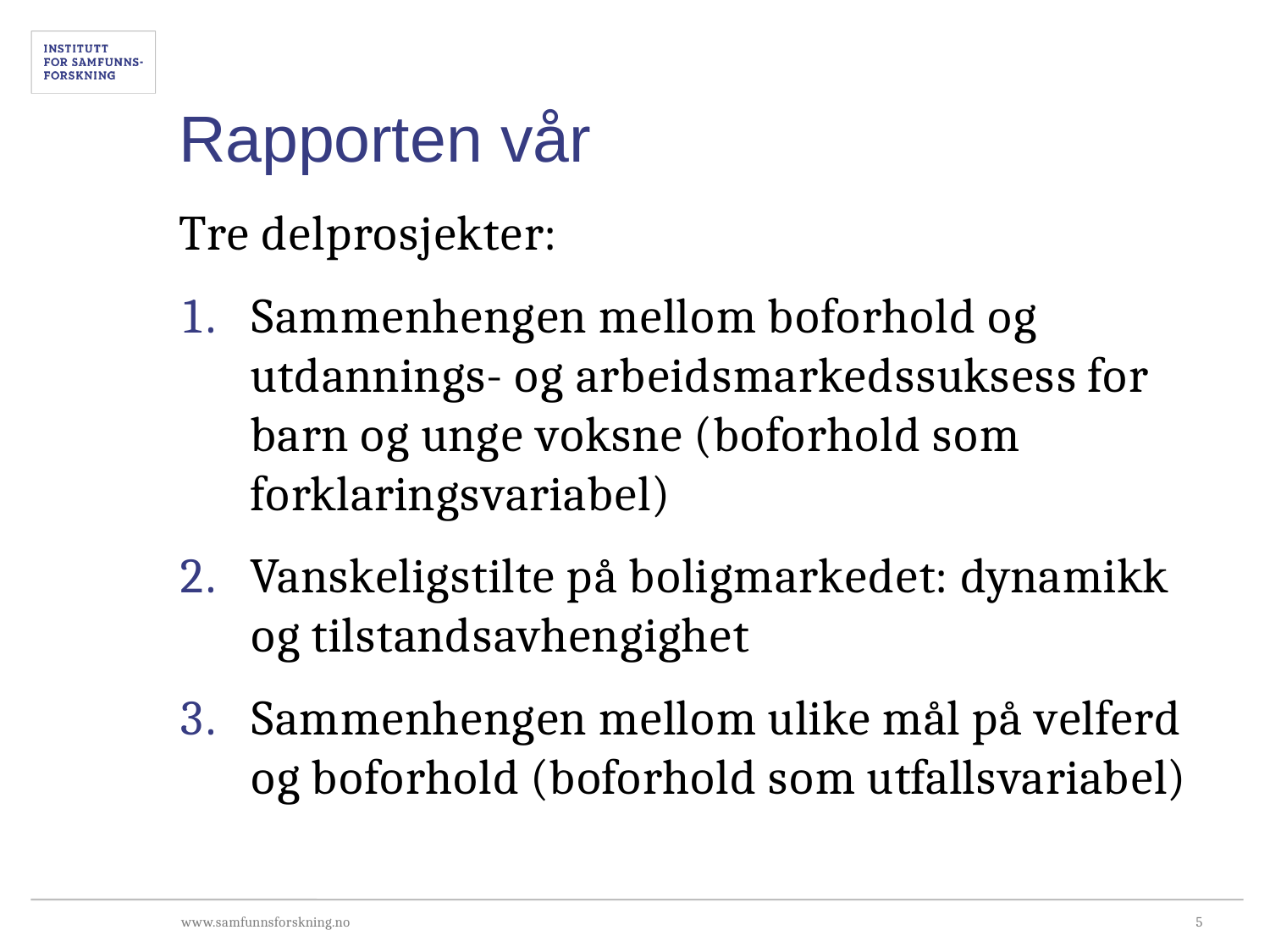

# Rapporten vår
Tre delprosjekter:
Sammenhengen mellom boforhold og utdannings- og arbeidsmarkedssuksess for barn og unge voksne (boforhold som forklaringsvariabel)
Vanskeligstilte på boligmarkedet: dynamikk og tilstandsavhengighet
Sammenhengen mellom ulike mål på velferd og boforhold (boforhold som utfallsvariabel)

5